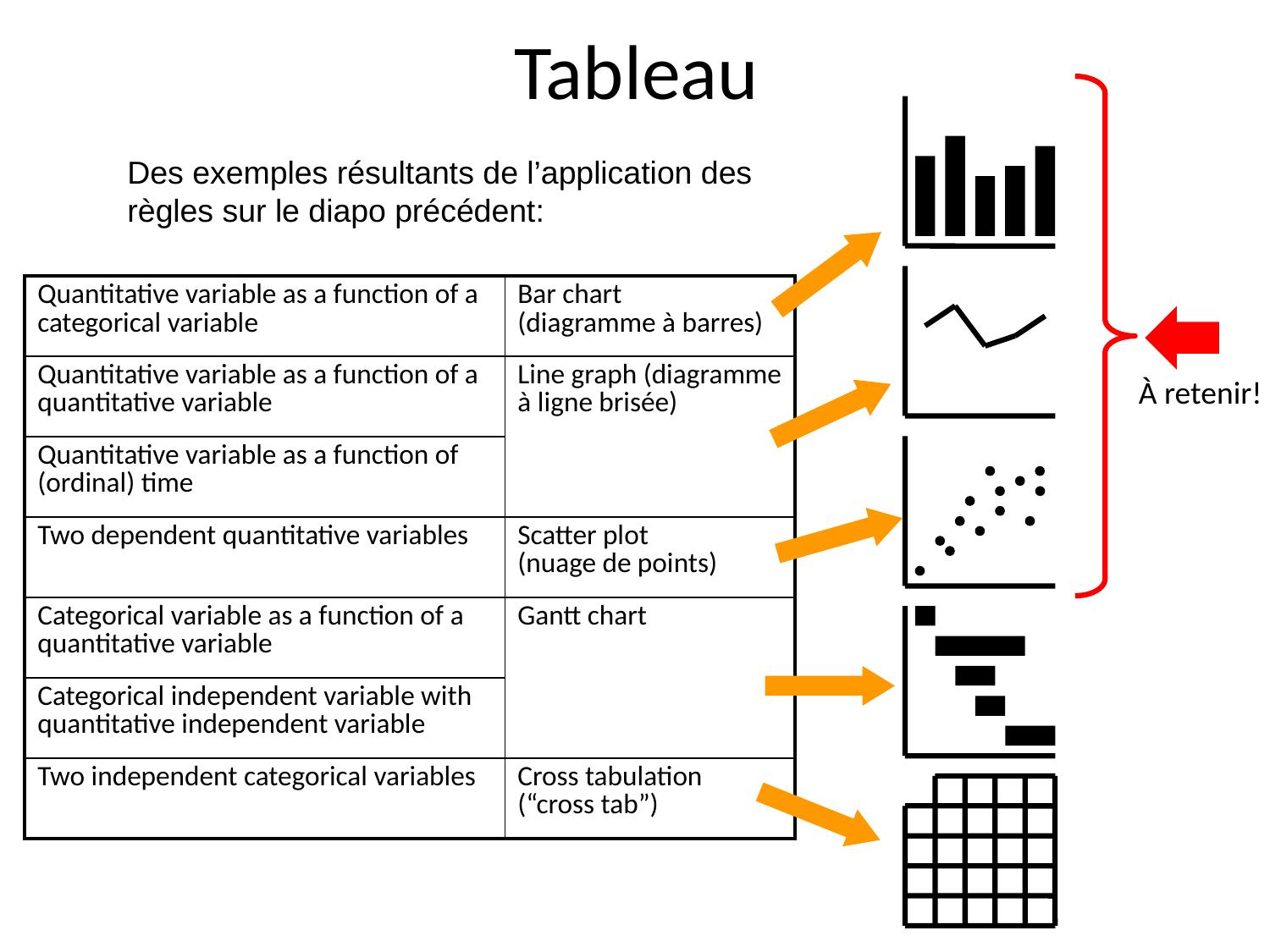

# Tableau

Des exemples résultants de l’application des règles sur le diapo précédent:

| Quantitative variable as a function of a categorical variable | Bar chart (diagramme à barres) |
| --- | --- |
| Quantitative variable as a function of a quantitative variable | Line graph (diagramme à ligne brisée) |
| Quantitative variable as a function of (ordinal) time |  |
| Two dependent quantitative variables | Scatter plot (nuage de points) |
| Categorical variable as a function of a quantitative variable | Gantt chart |
| Categorical independent variable with quantitative independent variable |  |
| Two independent categorical variables | Cross tabulation (“cross tab”) |

À retenir!